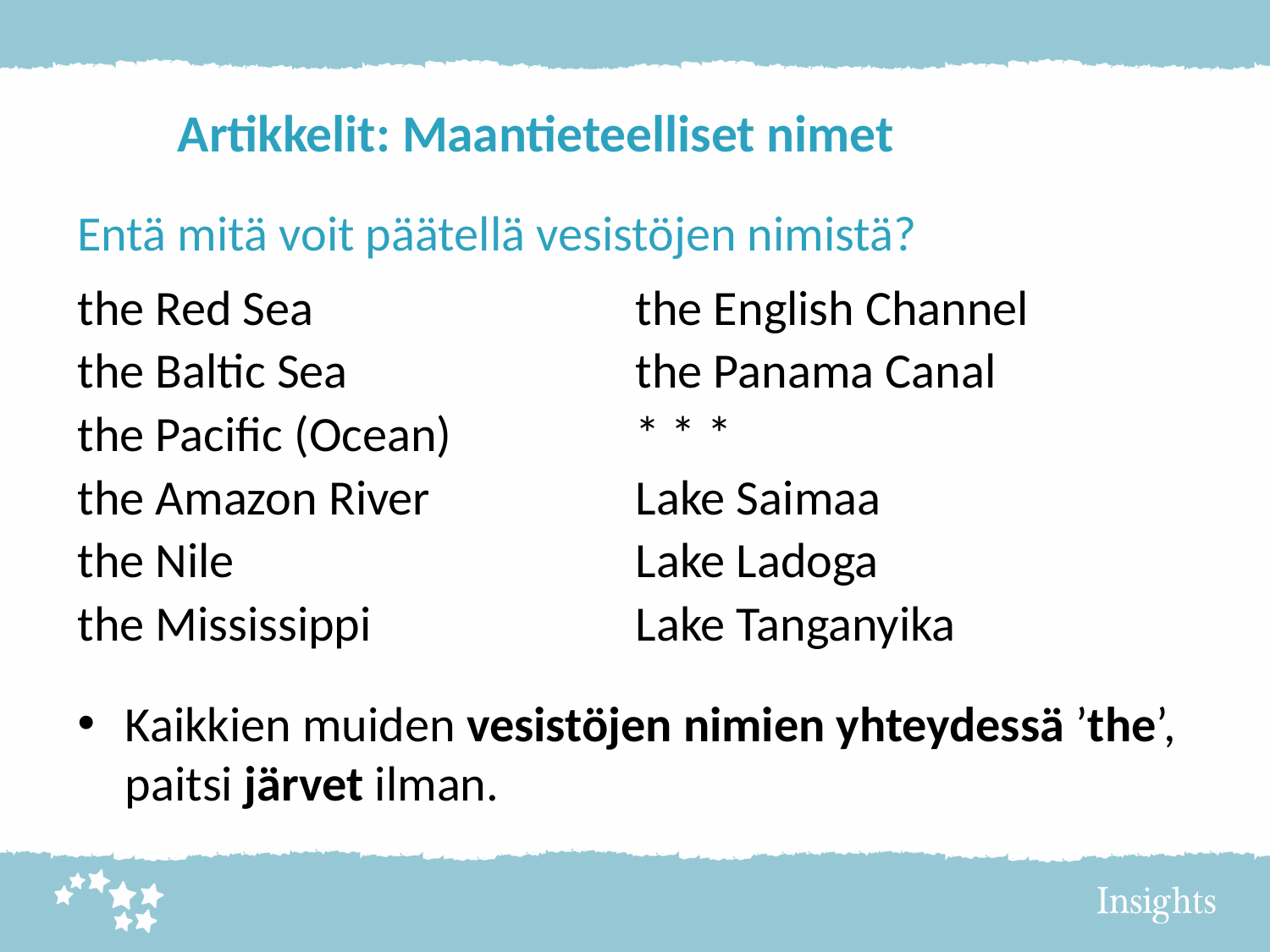

# Artikkelit: Maantieteelliset nimet
Entä mitä voit päätellä vesistöjen nimistä?
the Red Sea
the Baltic Sea
the Pacific (Ocean)
the Amazon River
the Nile
the Mississippi
the English Channel
the Panama Canal
* * *
Lake Saimaa
Lake Ladoga
Lake Tanganyika
Kaikkien muiden vesistöjen nimien yhteydessä ’the’, paitsi järvet ilman.